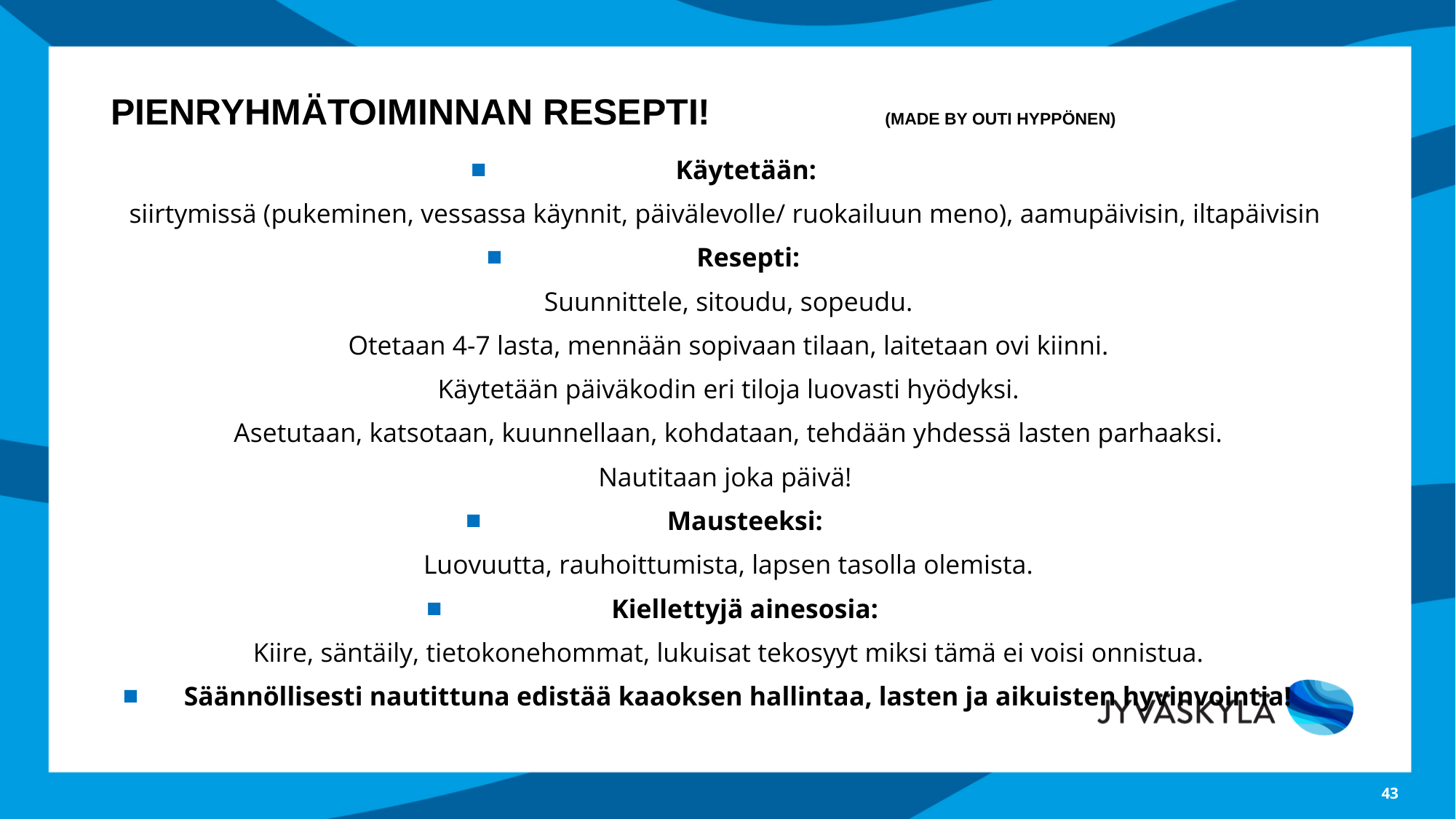

# Pienryhmätoiminnan Resepti!  		 (made by Outi Hyppönen)
Käytetään:
siirtymissä (pukeminen, vessassa käynnit, päivälevolle/ ruokailuun meno), aamupäivisin, iltapäivisin
Resepti:
Suunnittele, sitoudu, sopeudu.
Otetaan 4-7 lasta, mennään sopivaan tilaan, laitetaan ovi kiinni.
Käytetään päiväkodin eri tiloja luovasti hyödyksi.
Asetutaan, katsotaan, kuunnellaan, kohdataan, tehdään yhdessä lasten parhaaksi.
Nautitaan joka päivä!
Mausteeksi:
Luovuutta, rauhoittumista, lapsen tasolla olemista.
Kiellettyjä ainesosia:
Kiire, säntäily, tietokonehommat, lukuisat tekosyyt miksi tämä ei voisi onnistua.
Säännöllisesti nautittuna edistää kaaoksen hallintaa, lasten ja aikuisten hyvinvointia!

43